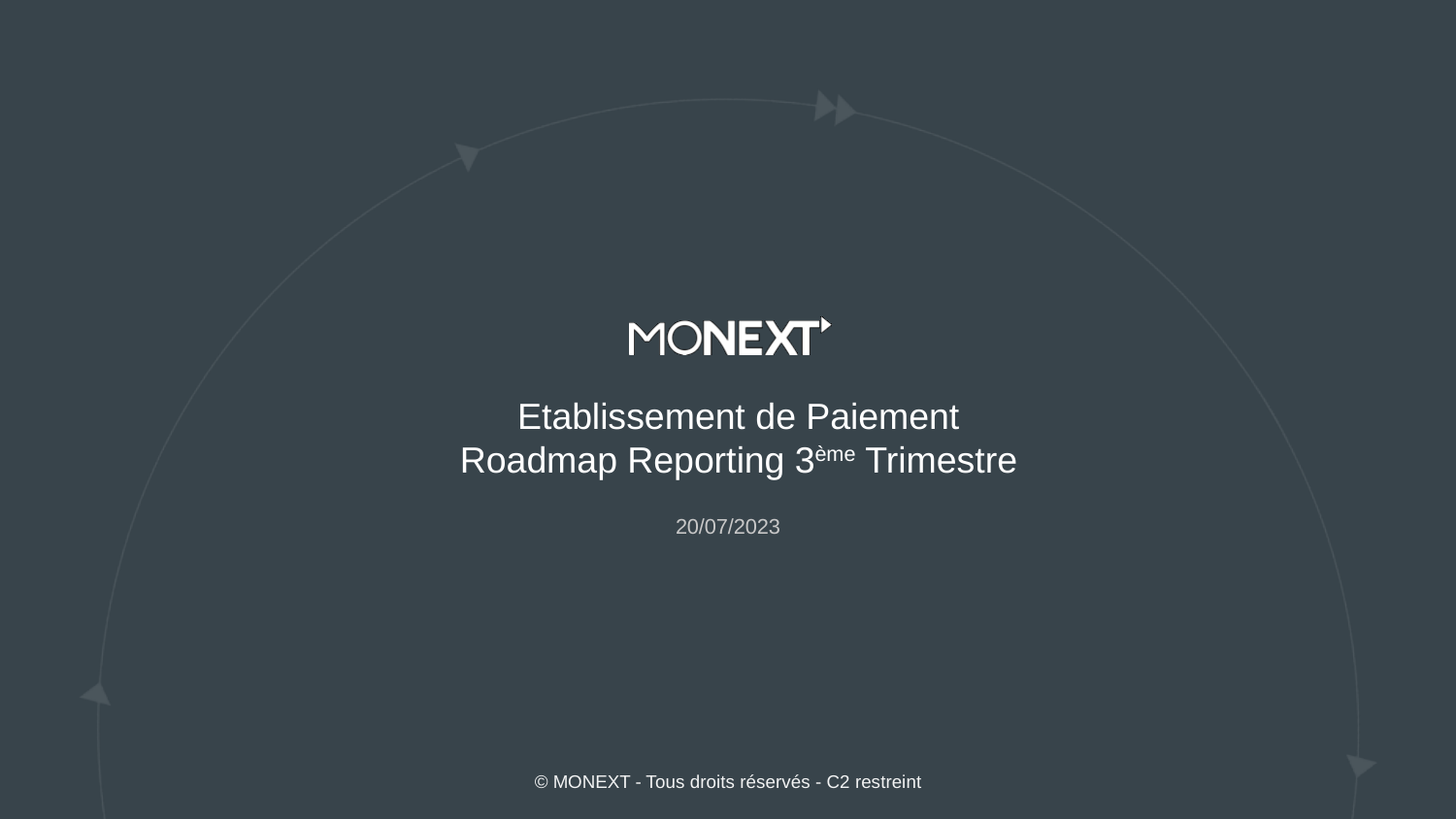

# Etablissement de Paiement Roadmap Reporting 3ème Trimestre
20/07/2023
© MONEXT - Tous droits réservés - C2 restreint